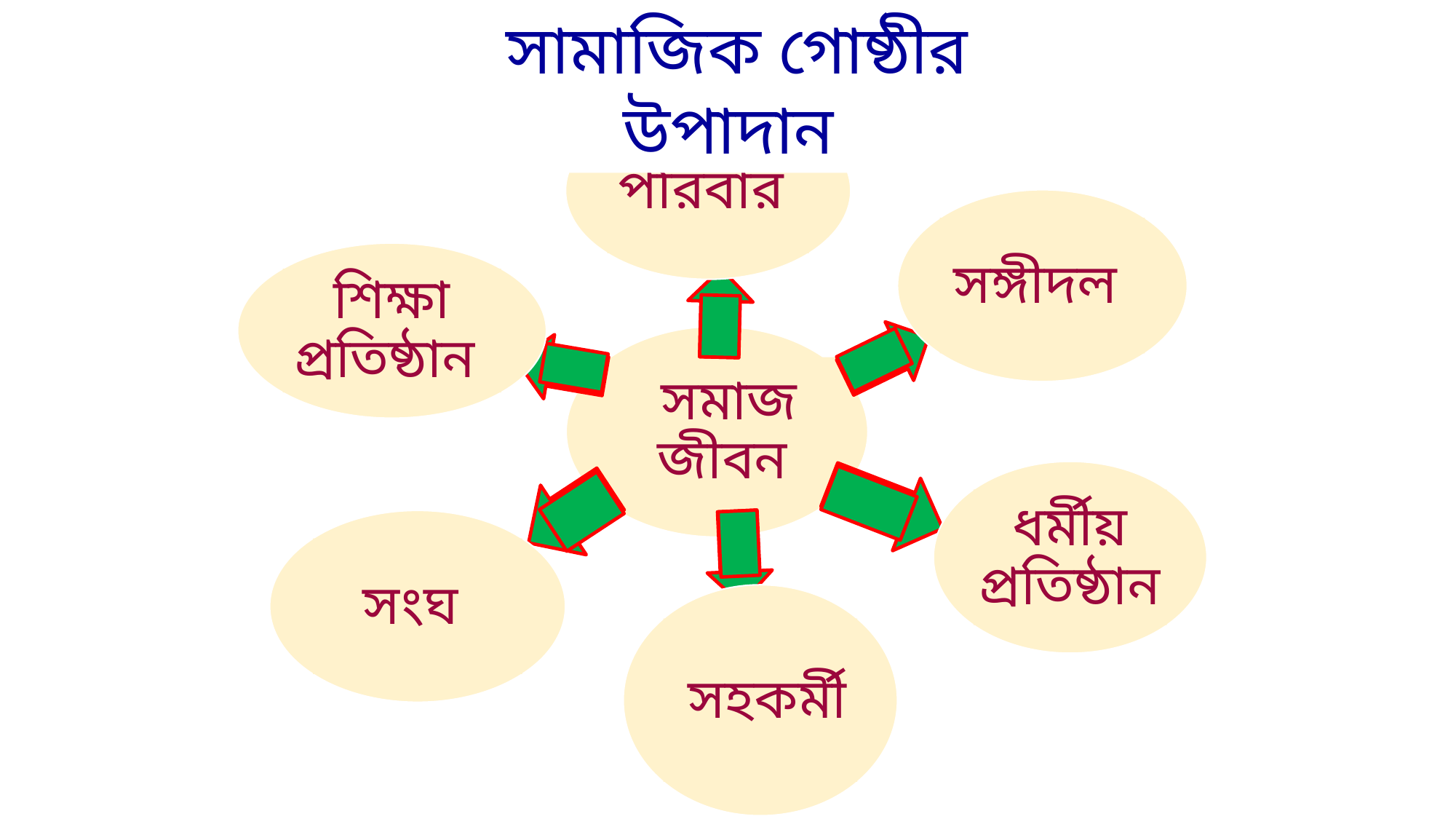

সামাজিক গোষ্ঠীর উপাদান

পরিবার

সঙ্গীদল

শিক্ষা প্রতিষ্ঠান

সমাজ জীবন

ধর্মীয় প্রতিষ্ঠান

সংঘ

 সহকর্মী